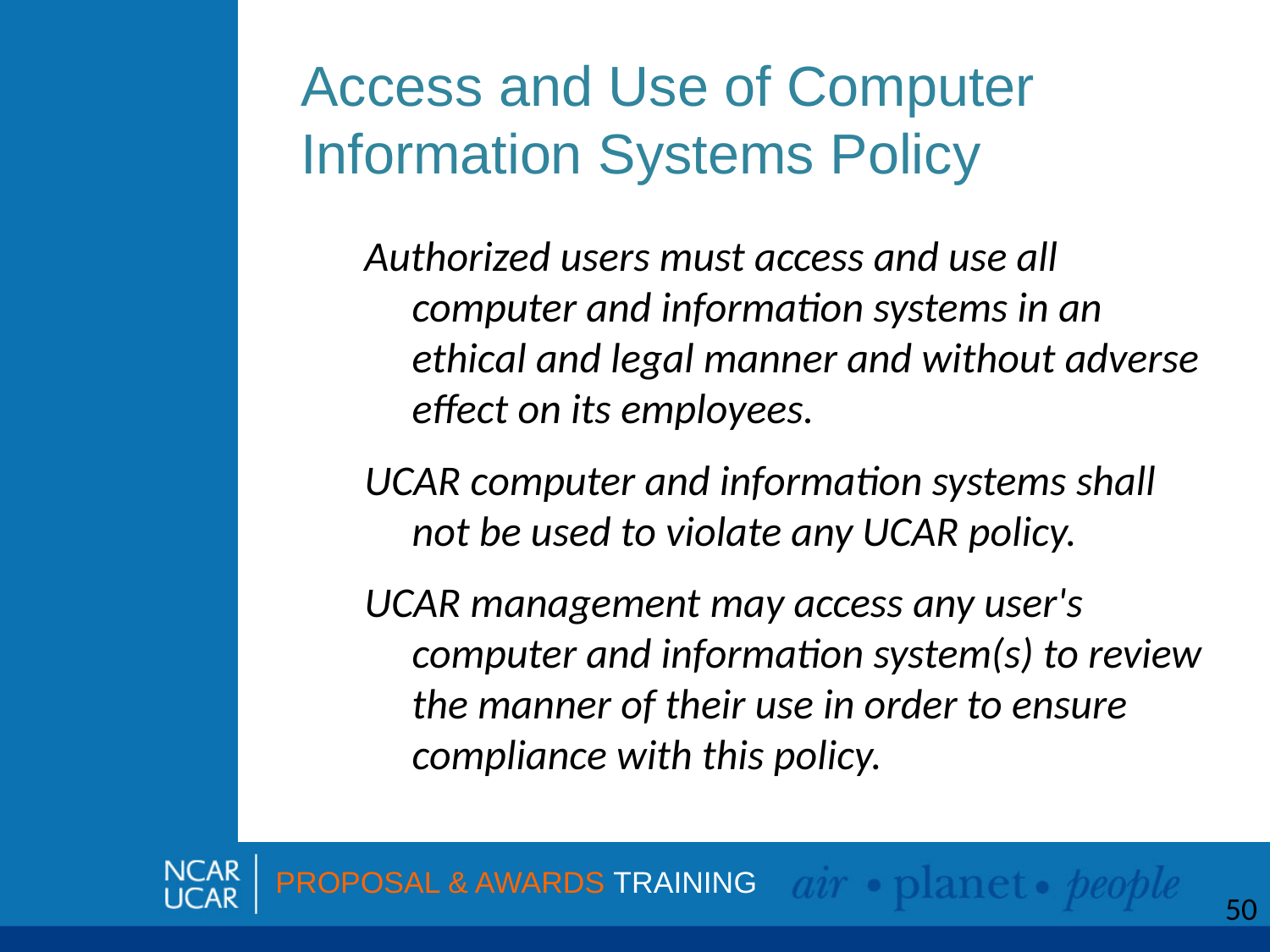

# Access and Use of Computer Information Systems Policy

Authorized users must access and use all computer and information systems in an ethical and legal manner and without adverse effect on its employees.
UCAR computer and information systems shall not be used to violate any UCAR policy.
UCAR management may access any user's computer and information system(s) to review the manner of their use in order to ensure compliance with this policy.